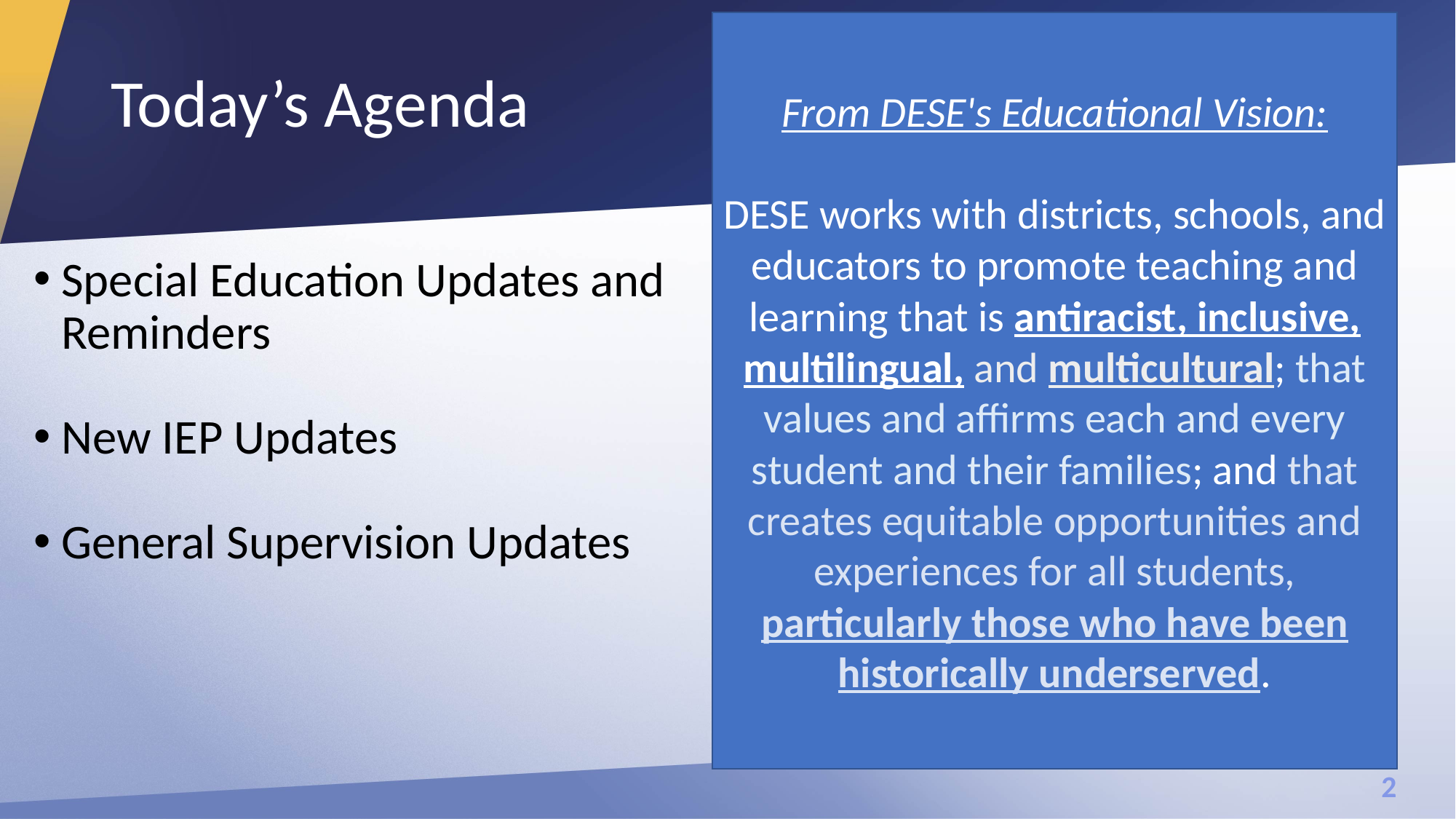

From DESE's Educational Vision:

DESE works with districts, schools, and educators to promote teaching and learning that is antiracist, inclusive, multilingual, and multicultural; that values and affirms each and every student and their families; and that creates equitable opportunities and experiences for all students, particularly those who have been historically underserved.
# Today’s Agenda
Special Education Updates and Reminders

New IEP Updates

General Supervision Updates